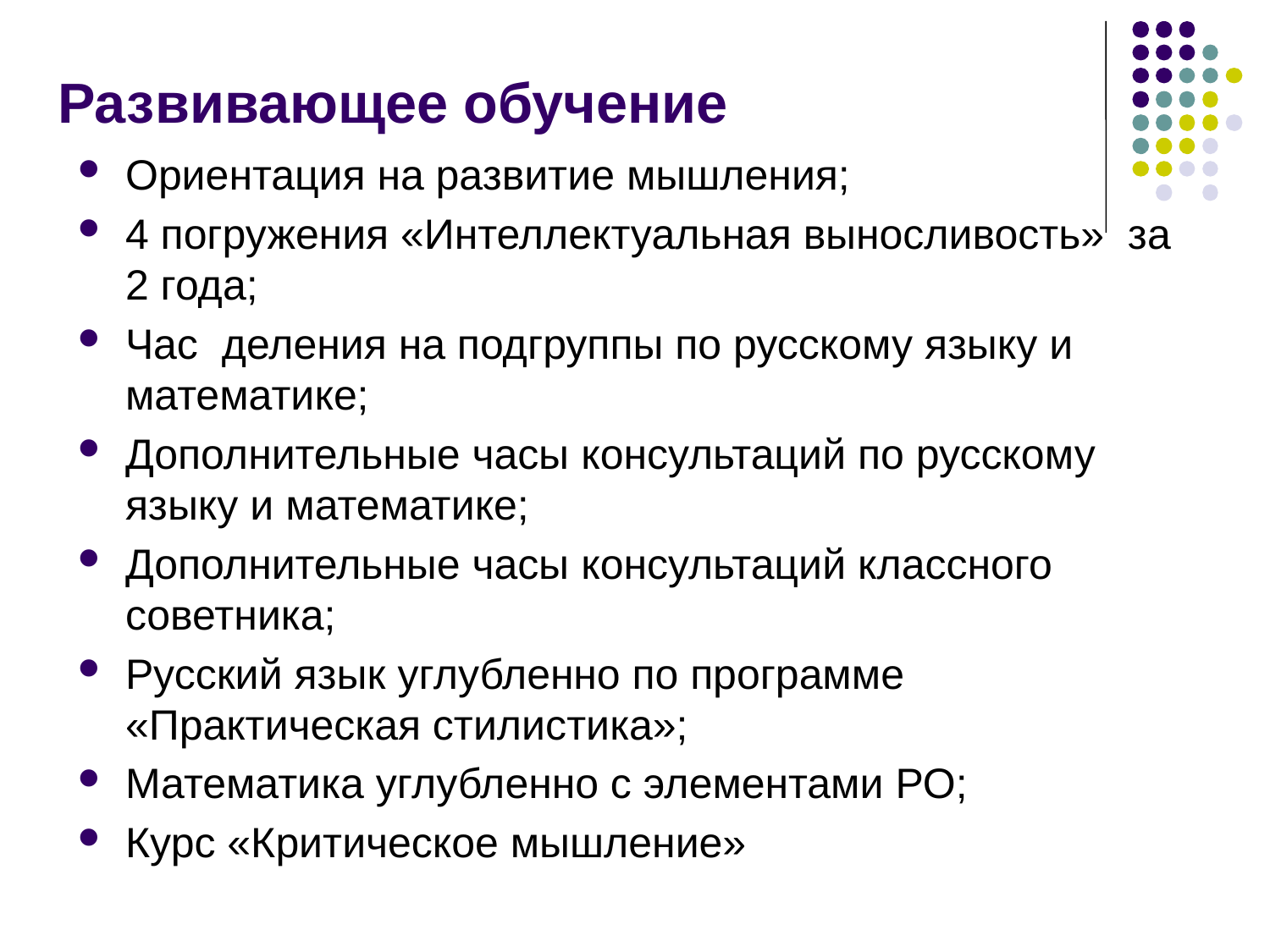

# Развивающее обучение
Ориентация на развитие мышления;
4 погружения «Интеллектуальная выносливость»  за 2 года;
Час  деления на подгруппы по русскому языку и математике;
Дополнительные часы консультаций по русскому языку и математике;
Дополнительные часы консультаций классного советника;
Русский язык углубленно по программе «Практическая стилистика»;
Математика углубленно с элементами РО;
Курс «Критическое мышление»